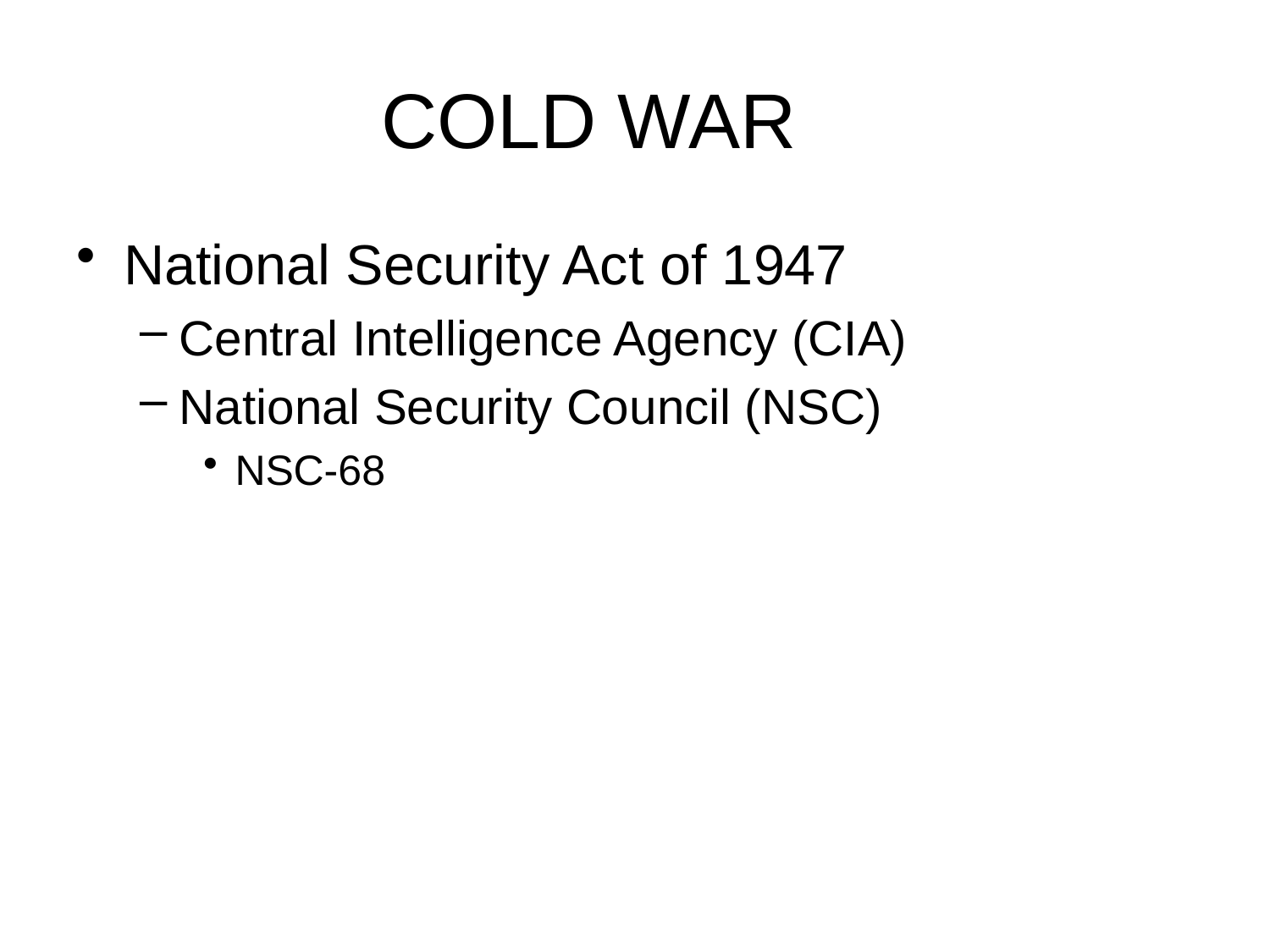

# COLD WAR
National Security Act of 1947
Central Intelligence Agency (CIA)
National Security Council (NSC)
NSC-68